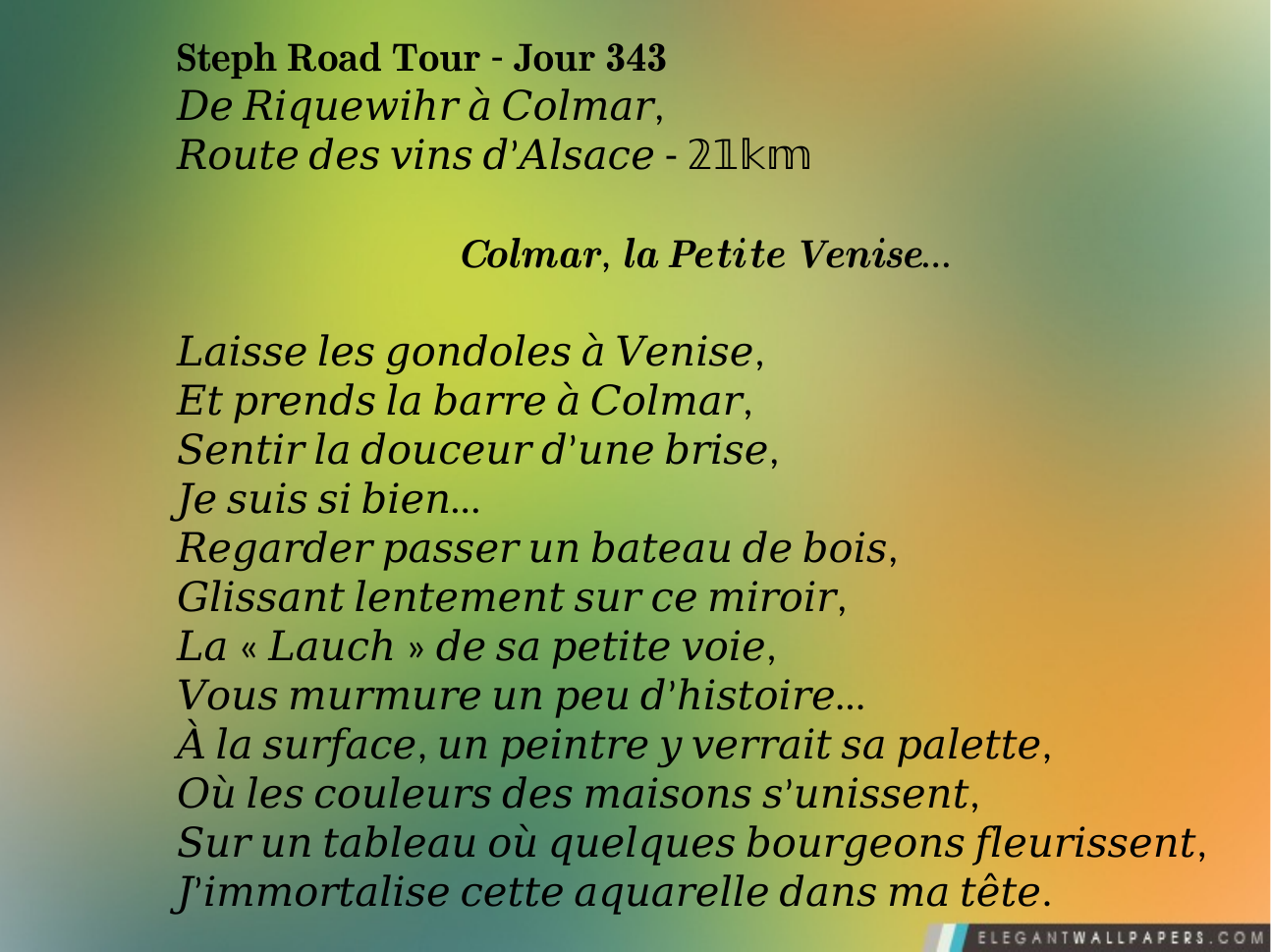

𝐒𝐭𝐞𝐩𝐡 𝐑𝐨𝐚𝐝 𝐓𝐨𝐮𝐫 - 𝐉𝐨𝐮𝐫 𝟑𝟒𝟑
𝐷𝑒 𝑅𝑖𝑞𝑢𝑒𝑤𝑖ℎ𝑟 𝑎̀ 𝐶𝑜𝑙𝑚𝑎𝑟,
𝑅𝑜𝑢𝑡𝑒 𝑑𝑒𝑠 𝑣𝑖𝑛𝑠 𝑑’𝐴𝑙𝑠𝑎𝑐𝑒 - 𝟚𝟙𝕜𝕞

𝑪𝒐𝒍𝒎𝒂𝒓, 𝒍𝒂 𝑷𝒆𝒕𝒊𝒕𝒆 𝑽𝒆𝒏𝒊𝒔𝒆…

𝐿𝑎𝑖𝑠𝑠𝑒 𝑙𝑒𝑠 𝑔𝑜𝑛𝑑𝑜𝑙𝑒𝑠 𝑎̀ 𝑉𝑒𝑛𝑖𝑠𝑒,
𝐸𝑡 𝑝𝑟𝑒𝑛𝑑𝑠 𝑙𝑎 𝑏𝑎𝑟𝑟𝑒 𝑎̀ 𝐶𝑜𝑙𝑚𝑎𝑟,
𝑆𝑒𝑛𝑡𝑖𝑟 𝑙𝑎 𝑑𝑜𝑢𝑐𝑒𝑢𝑟 𝑑’𝑢𝑛𝑒 𝑏𝑟𝑖𝑠𝑒,
𝐽𝑒 𝑠𝑢𝑖𝑠 𝑠𝑖 𝑏𝑖𝑒𝑛…
𝑅𝑒𝑔𝑎𝑟𝑑𝑒𝑟 𝑝𝑎𝑠𝑠𝑒𝑟 𝑢𝑛 𝑏𝑎𝑡𝑒𝑎𝑢 𝑑𝑒 𝑏𝑜𝑖𝑠,
𝐺𝑙𝑖𝑠𝑠𝑎𝑛𝑡 𝑙𝑒𝑛𝑡𝑒𝑚𝑒𝑛𝑡 𝑠𝑢𝑟 𝑐𝑒 𝑚𝑖𝑟𝑜𝑖𝑟,
𝐿𝑎 « 𝐿𝑎𝑢𝑐ℎ » 𝑑𝑒 𝑠𝑎 𝑝𝑒𝑡𝑖𝑡𝑒 𝑣𝑜𝑖𝑒,
𝑉𝑜𝑢𝑠 𝑚𝑢𝑟𝑚𝑢𝑟𝑒 𝑢𝑛 𝑝𝑒𝑢 𝑑’ℎ𝑖𝑠𝑡𝑜𝑖𝑟𝑒…
𝐴̀ 𝑙𝑎 𝑠𝑢𝑟𝑓𝑎𝑐𝑒, 𝑢𝑛 𝑝𝑒𝑖𝑛𝑡𝑟𝑒 𝑦 𝑣𝑒𝑟𝑟𝑎𝑖𝑡 𝑠𝑎 𝑝𝑎𝑙𝑒𝑡𝑡𝑒,
𝑂𝑢̀ 𝑙𝑒𝑠 𝑐𝑜𝑢𝑙𝑒𝑢𝑟𝑠 𝑑𝑒𝑠 𝑚𝑎𝑖𝑠𝑜𝑛𝑠 𝑠’𝑢𝑛𝑖𝑠𝑠𝑒𝑛𝑡,
𝑆𝑢𝑟 𝑢𝑛 𝑡𝑎𝑏𝑙𝑒𝑎𝑢 𝑜𝑢̀ 𝑞𝑢𝑒𝑙𝑞𝑢𝑒𝑠 𝑏𝑜𝑢𝑟𝑔𝑒𝑜𝑛𝑠 𝑓𝑙𝑒𝑢𝑟𝑖𝑠𝑠𝑒𝑛𝑡,
𝐽’𝑖𝑚𝑚𝑜𝑟𝑡𝑎𝑙𝑖𝑠𝑒 𝑐𝑒𝑡𝑡𝑒 𝑎𝑞𝑢𝑎𝑟𝑒𝑙𝑙𝑒 𝑑𝑎𝑛𝑠 𝑚𝑎 𝑡𝑒̂𝑡𝑒.